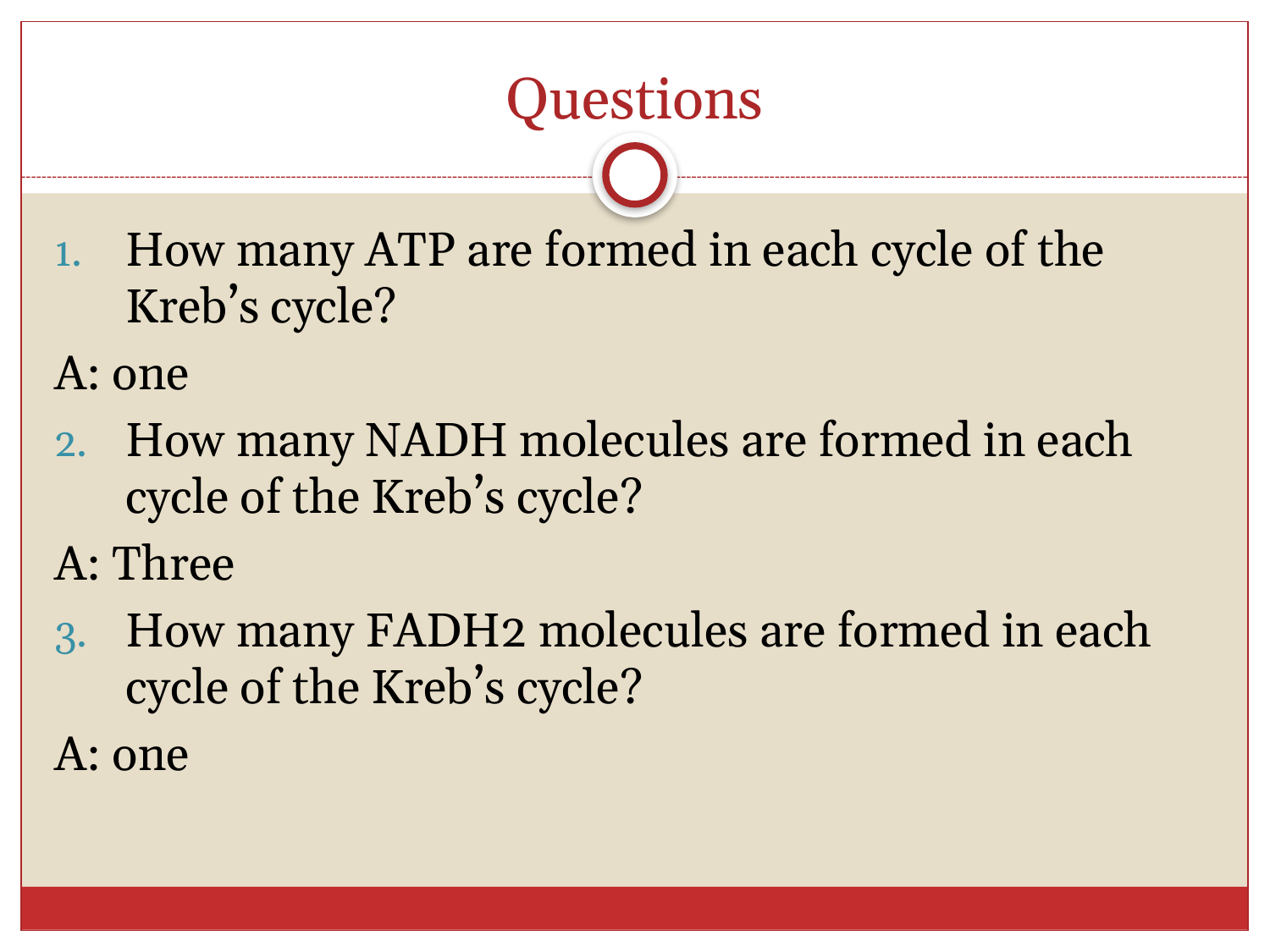

# Questions
How many ATP are formed in each cycle of the Kreb’s cycle?
A: one
How many NADH molecules are formed in each cycle of the Kreb’s cycle?
A: Three
How many FADH2 molecules are formed in each cycle of the Kreb’s cycle?
A: one